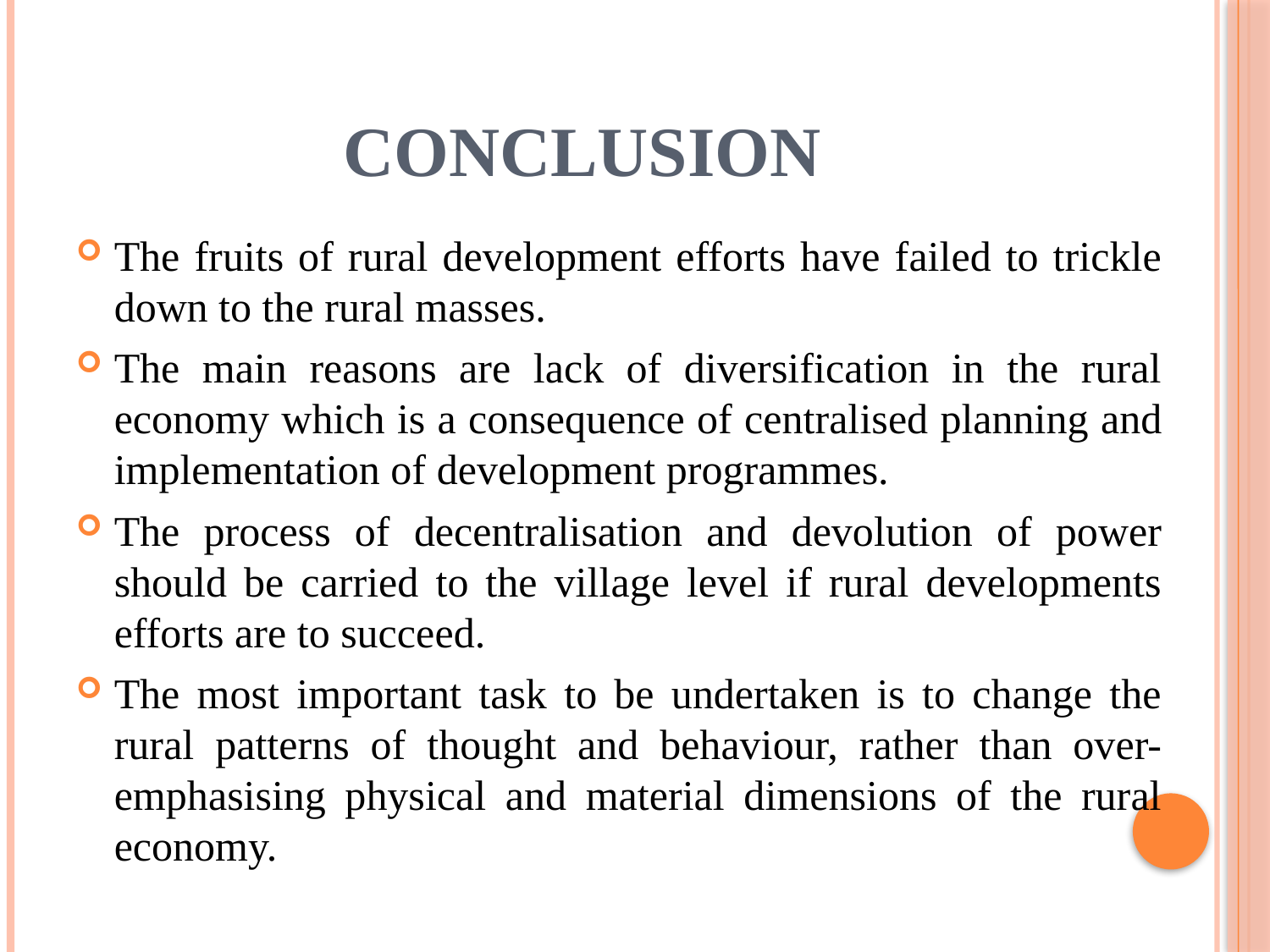

# CONCLUSION
The fruits of rural development efforts have failed to trickle down to the rural masses.
The main reasons are lack of diversification in the rural economy which is a consequence of centralised planning and implementation of development programmes.
The process of decentralisation and devolution of power should be carried to the village level if rural developments efforts are to succeed.
The most important task to be undertaken is to change the rural patterns of thought and behaviour, rather than over-emphasising physical and material dimensions of the rural economy.